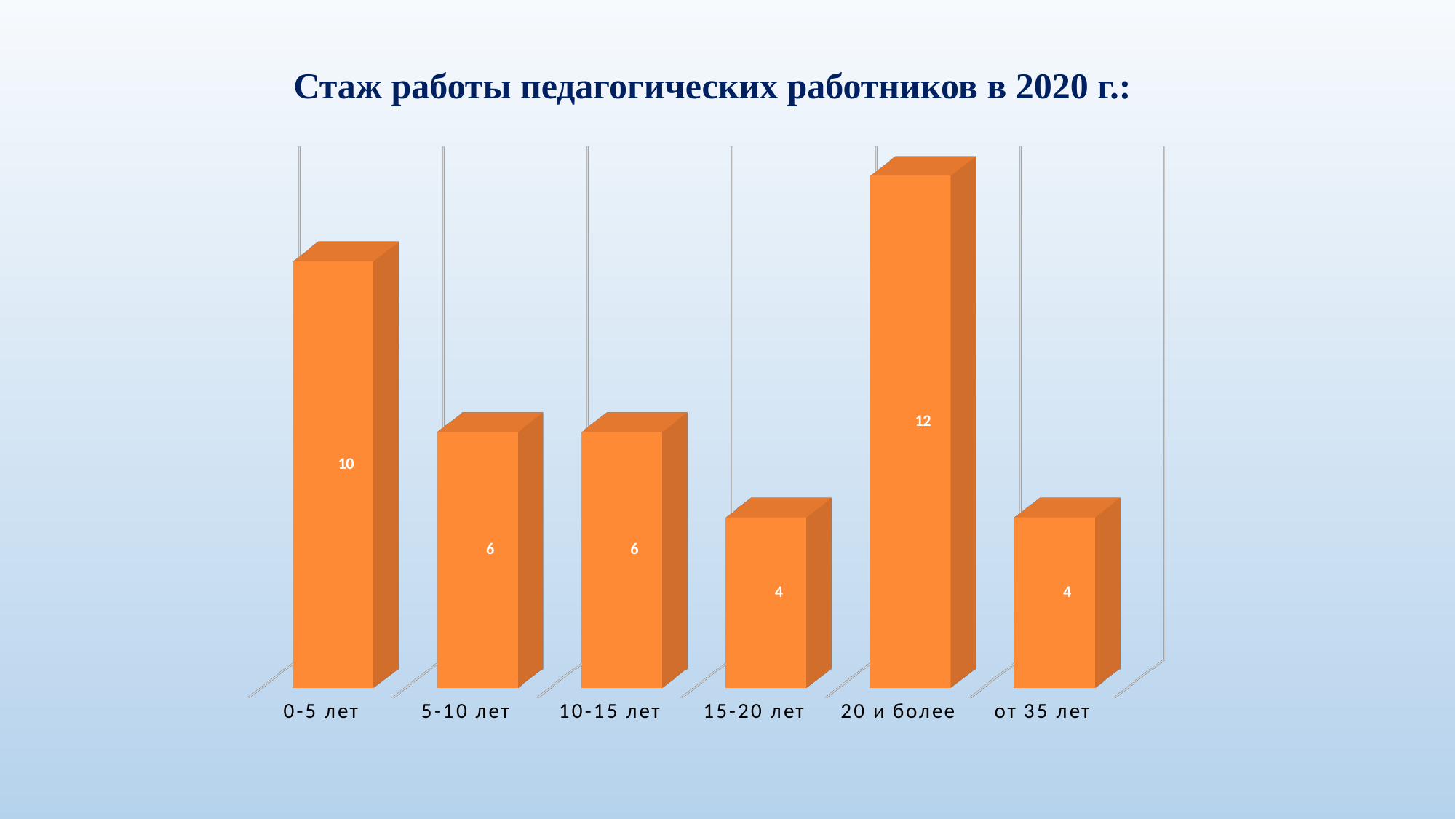

Стаж работы педагогических работников в 2020 г.:

[unsupported chart]